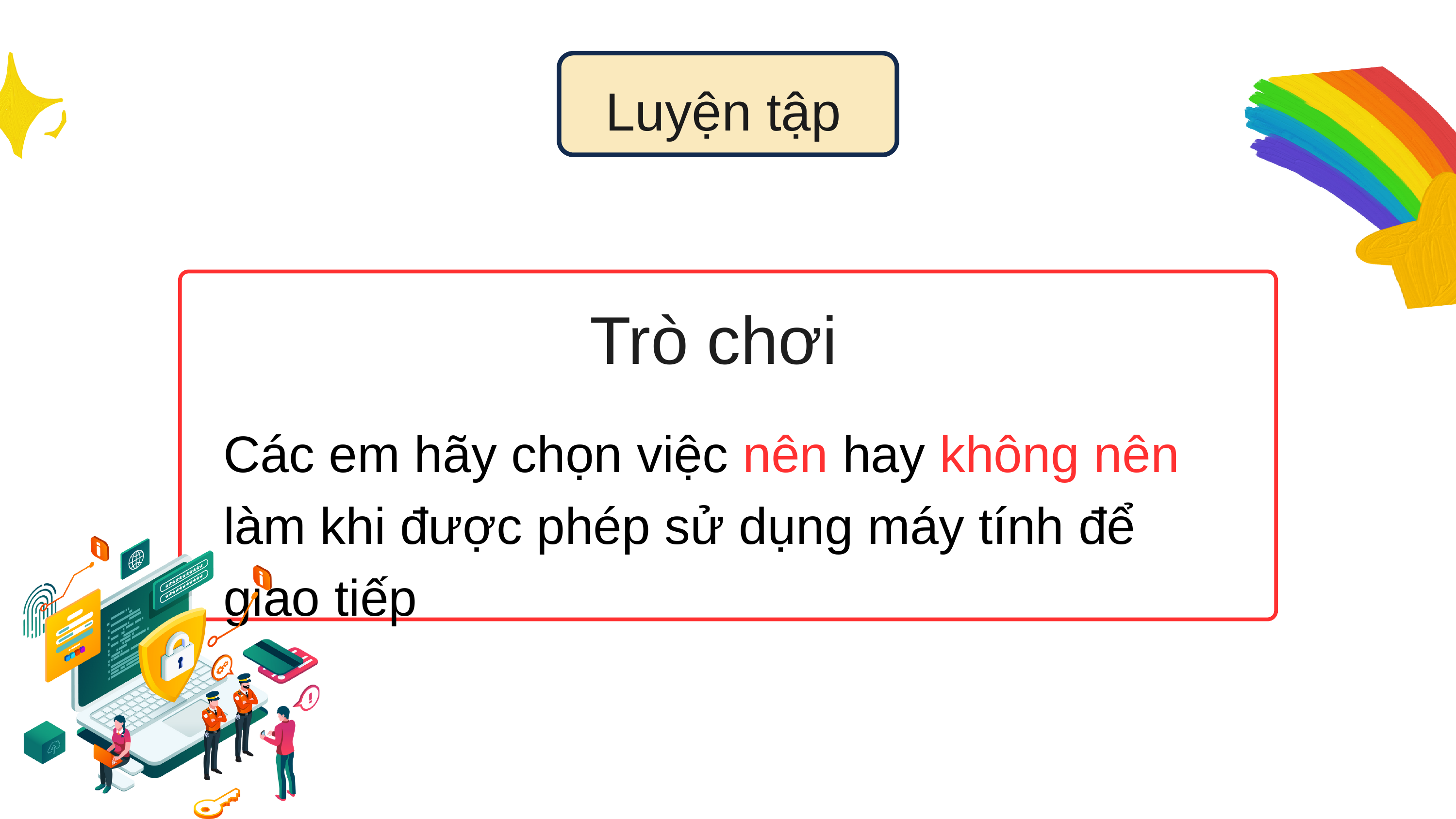

Luyện tập

Trò chơi
Các em hãy chọn việc nên hay không nên làm khi được phép sử dụng máy tính để giao tiếp